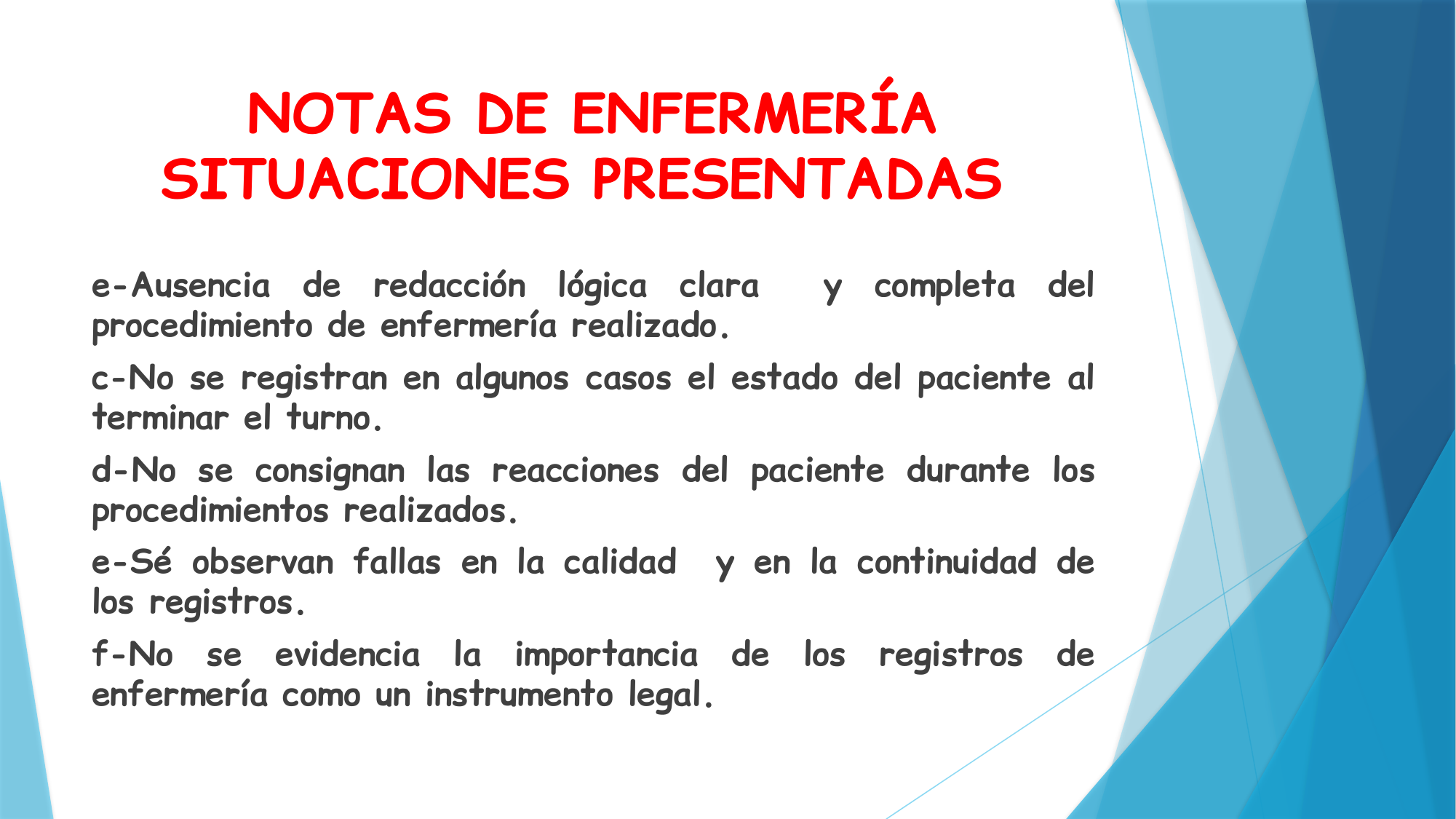

# NOTAS DE ENFERMERÍA SITUACIONES PRESENTADAS
e-Ausencia de redacción lógica clara  y completa del procedimiento de enfermería realizado.
c-No se registran en algunos casos el estado del paciente al terminar el turno.
d-No se consignan las reacciones del paciente durante los procedimientos realizados.
e-Sé observan fallas en la calidad  y en la continuidad de los registros.
f-No se evidencia la importancia de los registros de enfermería como un instrumento legal.